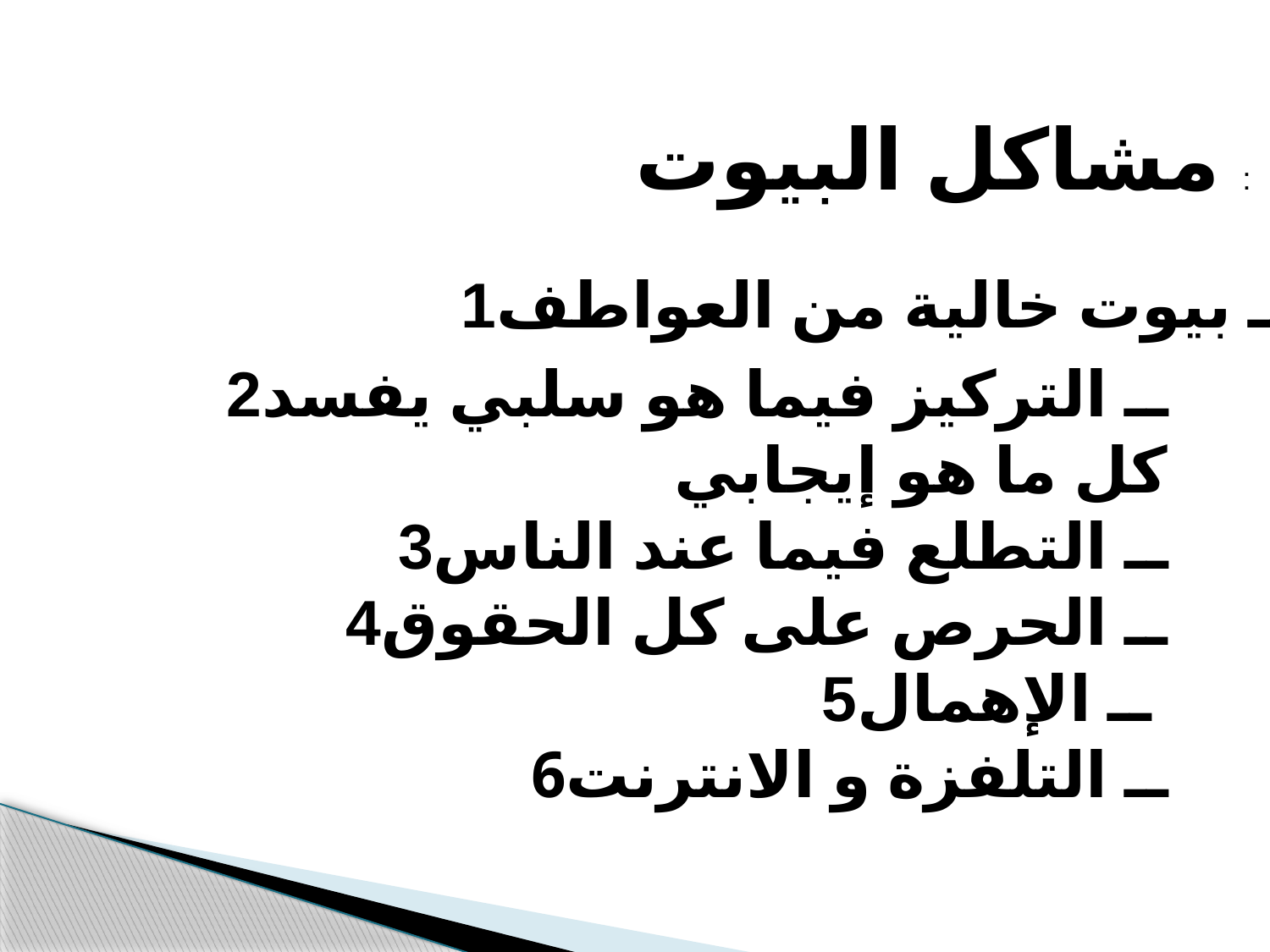

مشاكل البيوت :
1ــ بيوت خالية من العواطف
2ــ التركيز فيما هو سلبي يفسد كل ما هو إيجابي
3ــ التطلع فيما عند الناس
4ــ الحرص على كل الحقوق
5ــ الإهمال
ــ التلفزة و الانترنت6